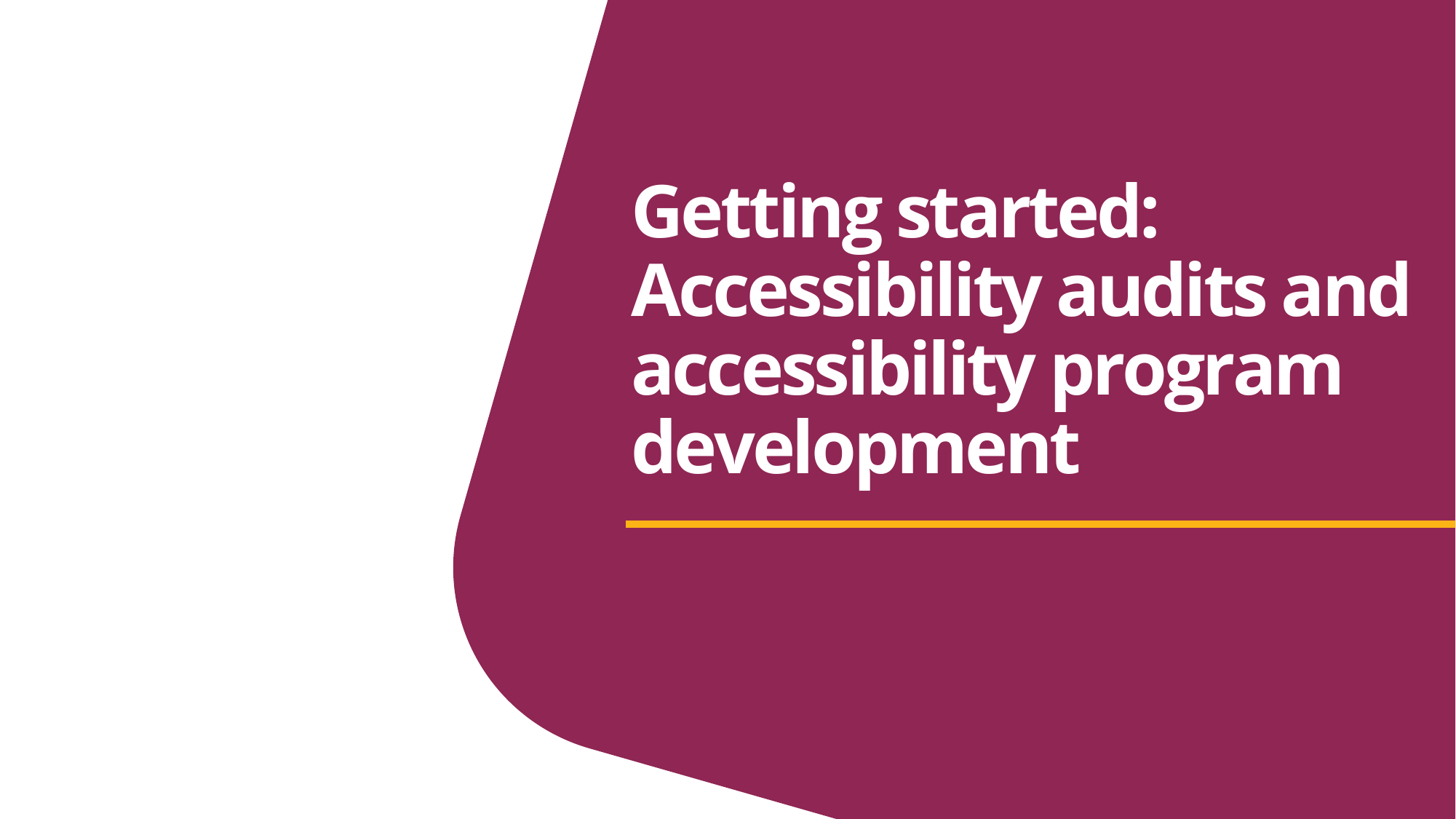

# Getting started: Accessibility audits and accessibility program development